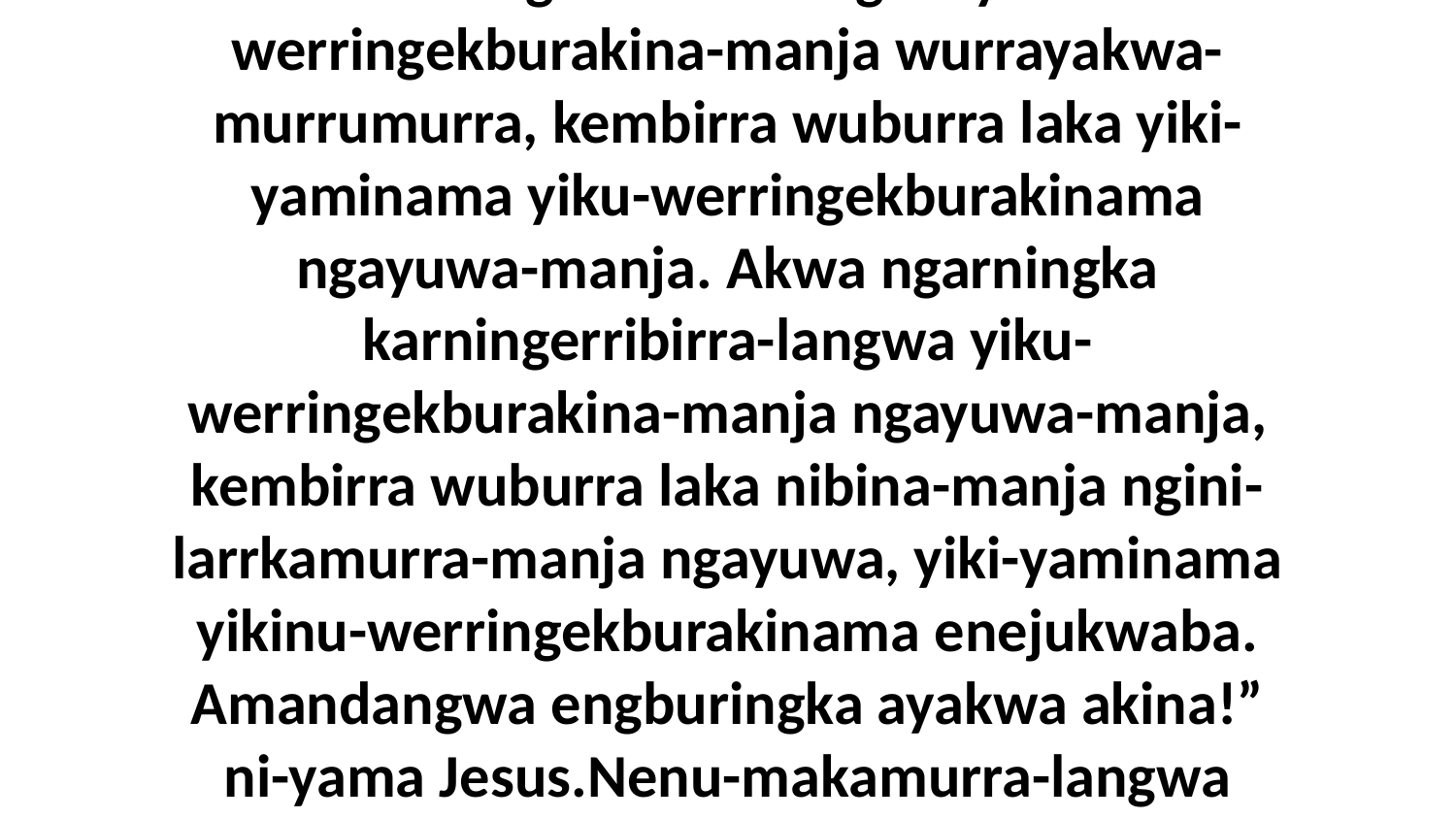

20 Wurr-engkirraja! Kamini-larrkajama nganyangwa wurrayakwu-ma. Karningerribirra-langwa yika-werringekburakina-manja wurrayakwa-murrumurra, kembirra wuburra laka yiki-yaminama yiku-werringekburakinama ngayuwa-manja. Akwa ngarningka karningerribirra-langwa yiku-werringekburakina-manja ngayuwa-manja, kembirra wuburra laka nibina-manja ngini-larrkamurra-manja ngayuwa, yiki-yaminama yikinu-werringekburakinama enejukwaba. Amandangwa engburingka ayakwa akina!” ni-yama Jesus.Nenu-makamurra-langwa Jesus ena-langwa-manja warnikabuburrakiyuwa ebina warniki-yama-langwa wurrukwala enuwa-manja